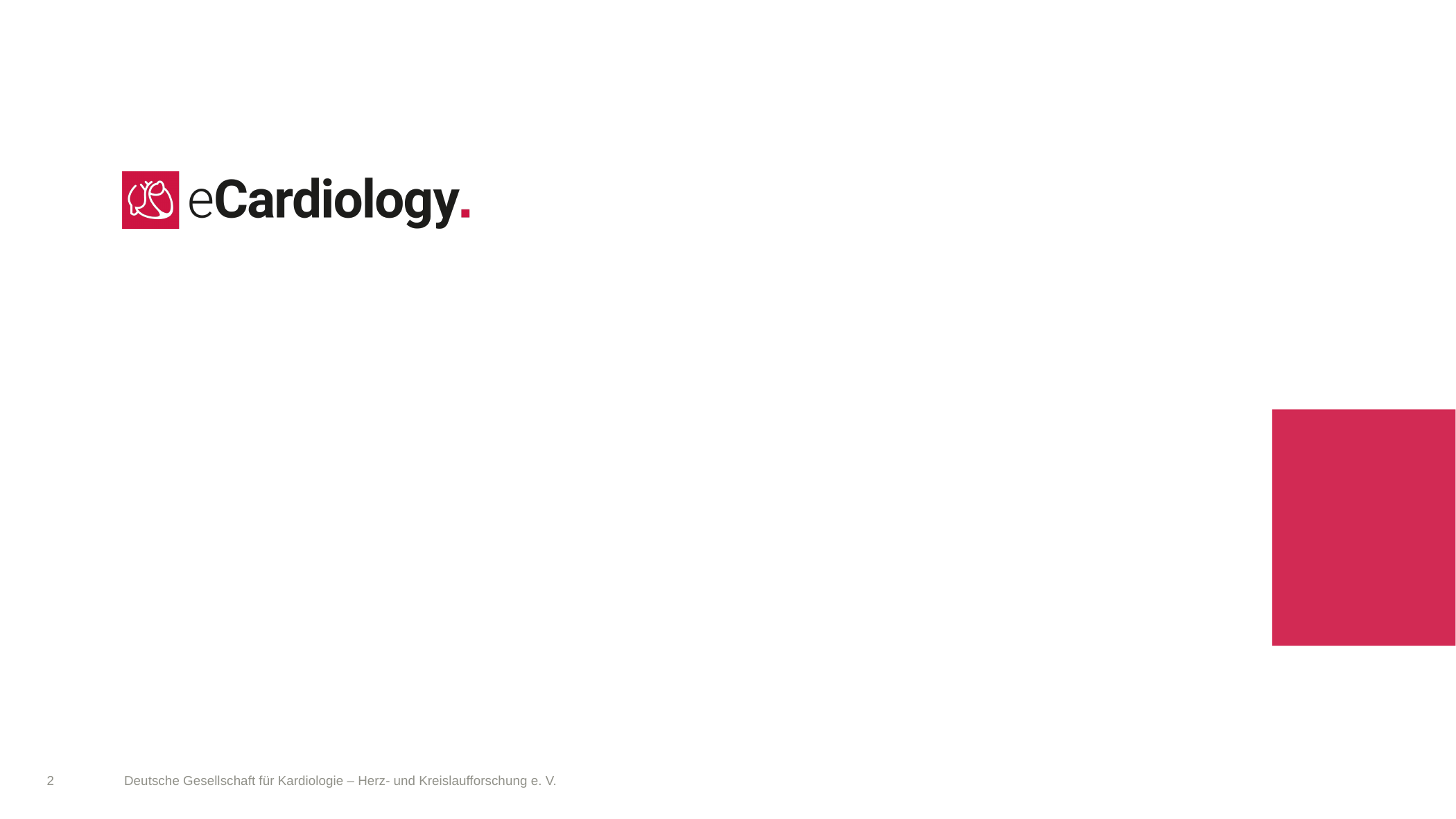

#

2
Deutsche Gesellschaft für Kardiologie – Herz- und Kreislaufforschung e. V.